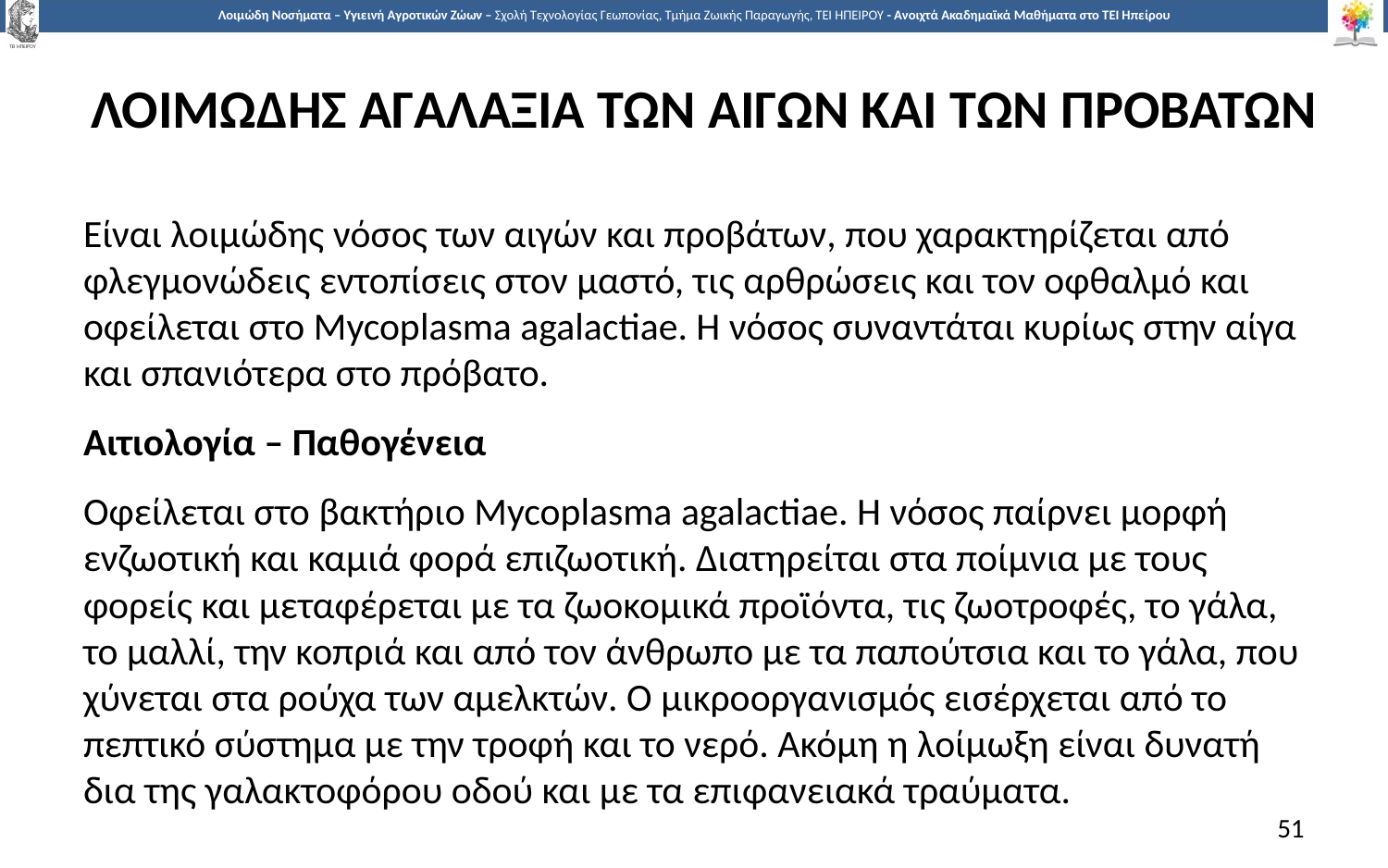

# ΛΟΙΜΩΔΗΣ ΑΓΑΛΑΞΙΑ ΤΩΝ ΑΙΓΩΝ ΚΑΙ ΤΩΝ ΠΡΟΒΑΤΩΝ
Είναι λοιμώδης νόσος των αιγών και προβάτων, που χαρακτηρίζεται από φλεγμονώδεις εντοπίσεις στον μαστό, τις αρθρώσεις και τον οφθαλμό και οφείλεται στο Mycoplasma agalactiae. Η νόσος συναντάται κυρίως στην αίγα και σπανιότερα στο πρόβατο.
Αιτιολογία – Παθογένεια
Οφείλεται στο βακτήριο Mycoplasma agalactiae. Η νόσος παίρνει μορφή ενζωοτική και καμιά φορά επιζωοτική. Διατηρείται στα ποίμνια με τους φορείς και μεταφέρεται με τα ζωοκομικά προϊόντα, τις ζωοτροφές, το γάλα, το μαλλί, την κοπριά και από τον άνθρωπο με τα παπούτσια και το γάλα, που χύνεται στα ρούχα των αμελκτών. Ο μικροοργανισμός εισέρχεται από το πεπτικό σύστημα με την τροφή και το νερό. Ακόμη η λοίμωξη είναι δυνατή δια της γαλακτοφόρου οδού και με τα επιφανειακά τραύματα.
51